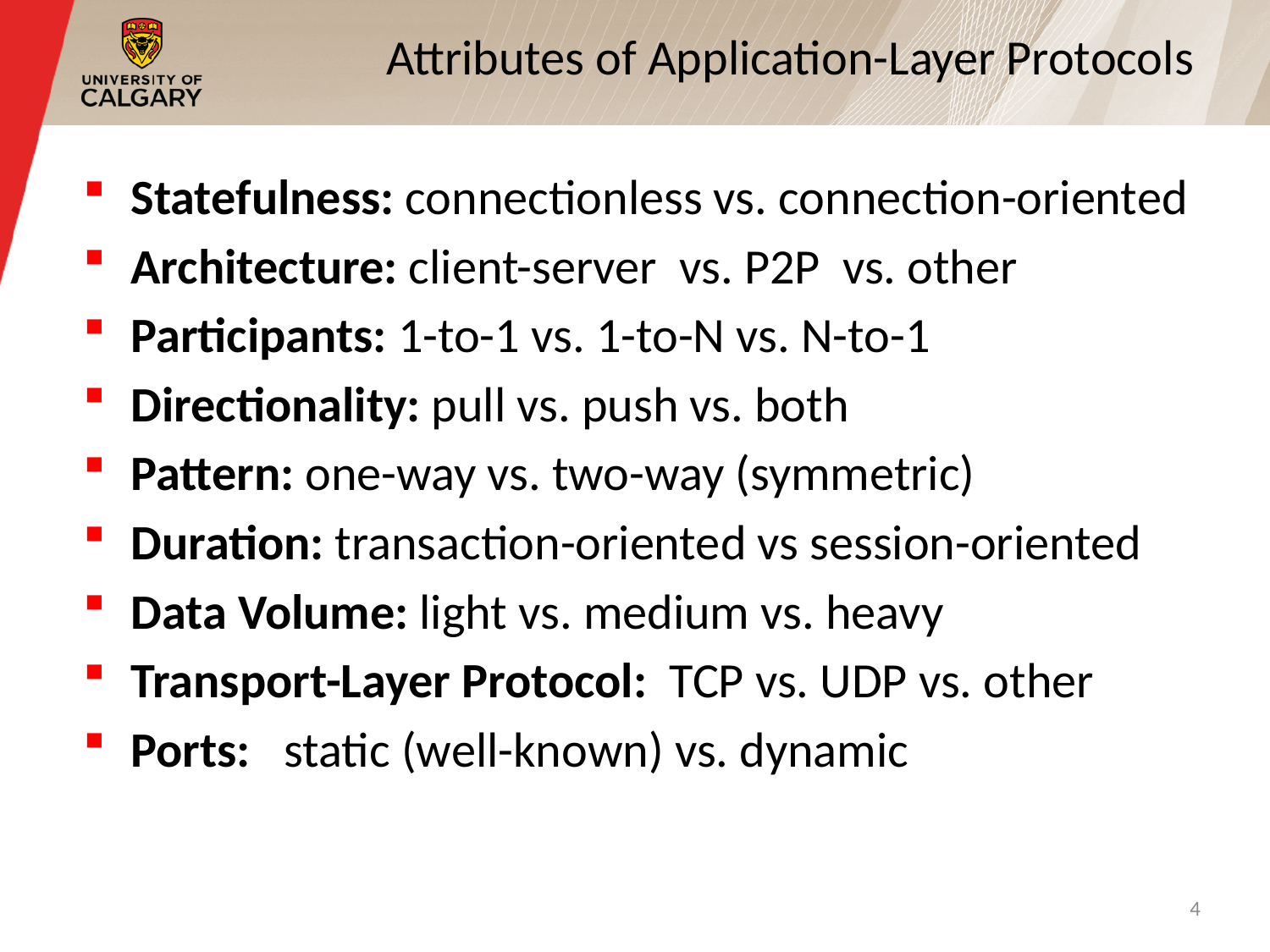

# Attributes of Application-Layer Protocols
Statefulness: connectionless vs. connection-oriented
Architecture: client-server  vs. P2P  vs. other
Participants: 1-to-1 vs. 1-to-N vs. N-to-1
Directionality: pull vs. push vs. both
Pattern: one-way vs. two-way (symmetric)
Duration: transaction-oriented vs session-oriented
Data Volume: light vs. medium vs. heavy
Transport-Layer Protocol:  TCP vs. UDP vs. other
Ports:   static (well-known) vs. dynamic

4